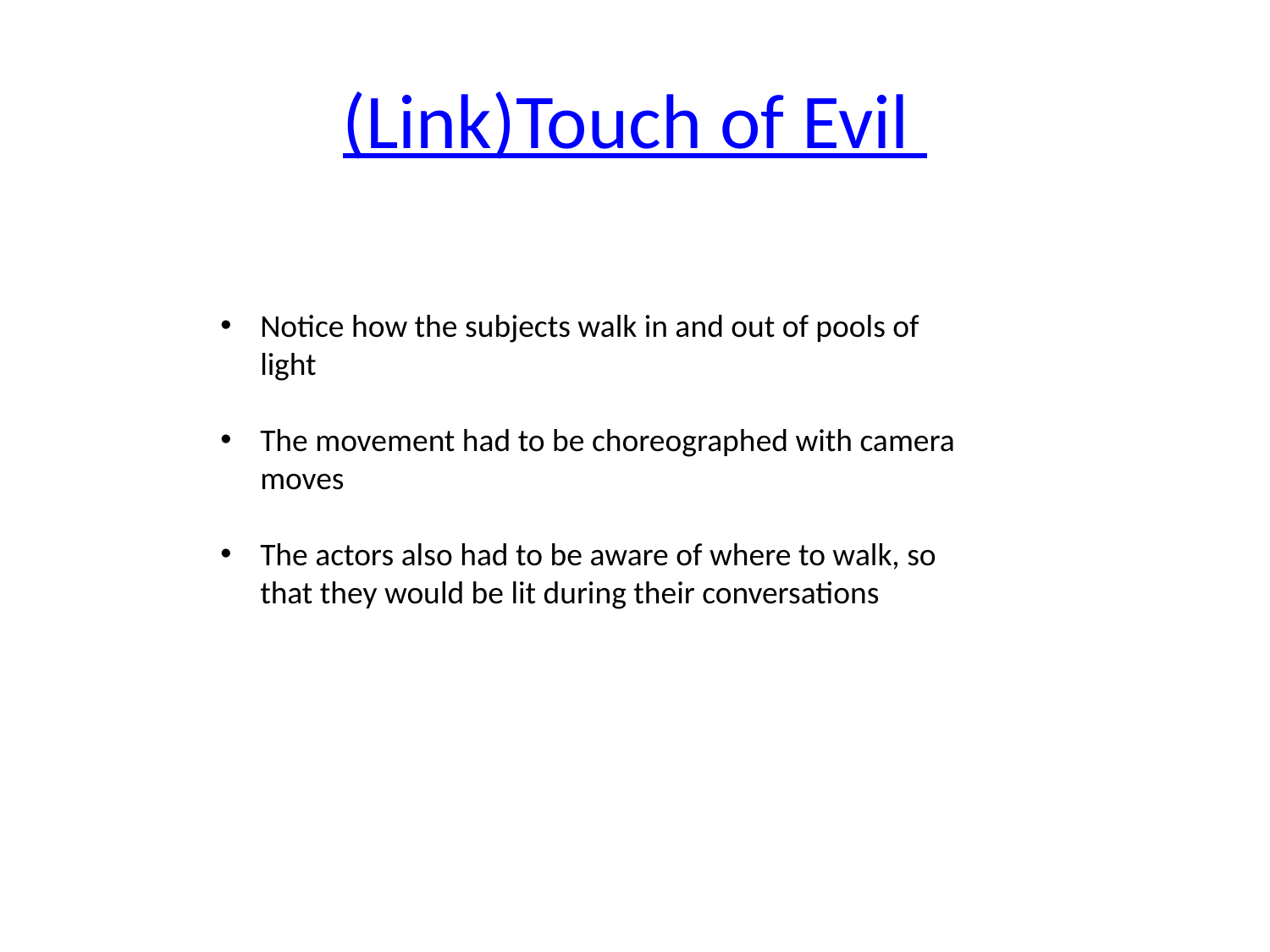

# (Link)Touch of Evil

Notice how the subjects walk in and out of pools of light

The movement had to be choreographed with camera moves

The actors also had to be aware of where to walk, so that they would be lit during their conversations